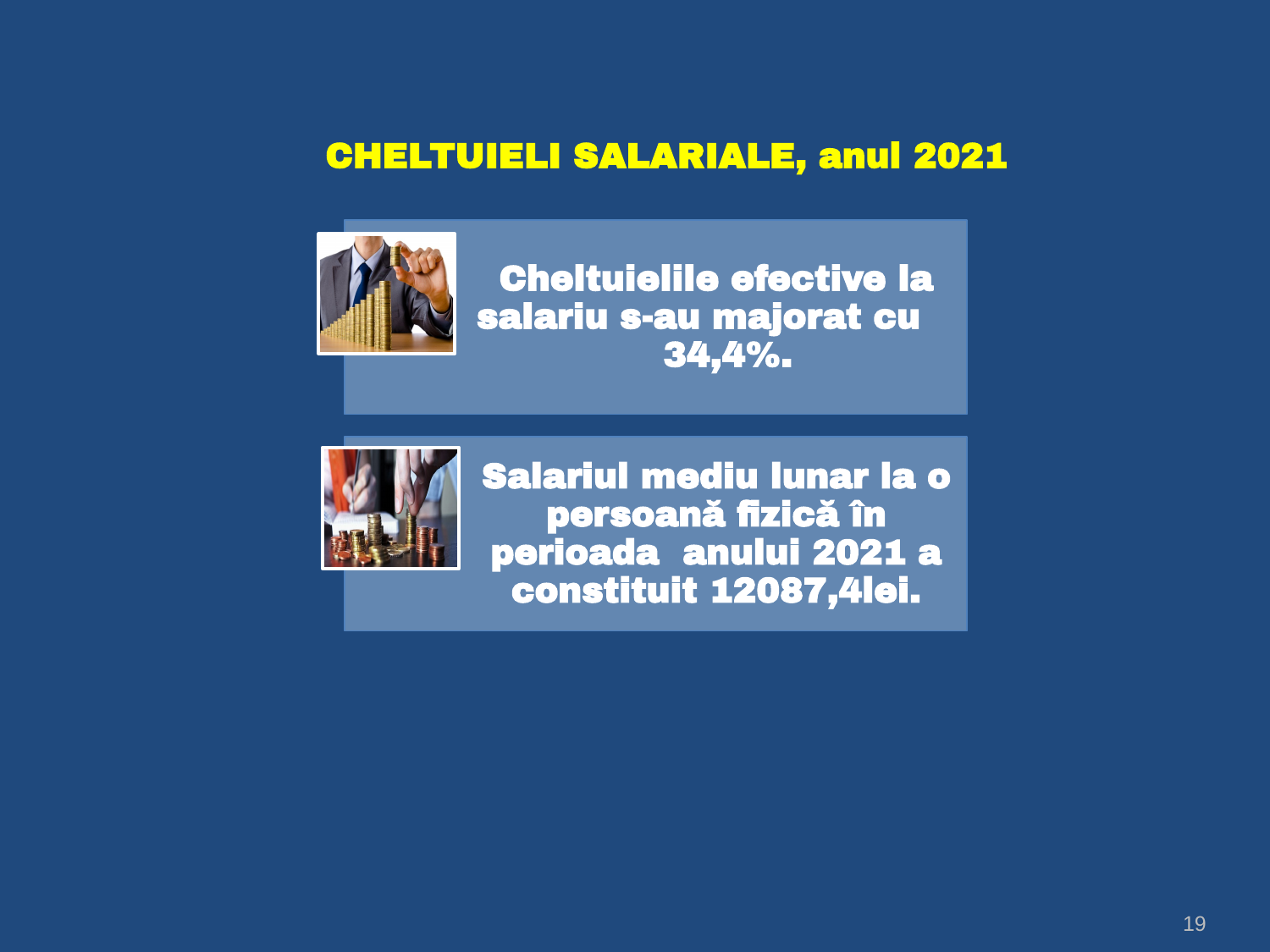

CHELTUIELI SALARIALE, anul 2021
Cheltuielile efective la salariu s-au majorat cu      34,4%.
Salariul mediu lunar la o persoană fizică în perioada  anului 2021 a constituit 12087,4lei.
19